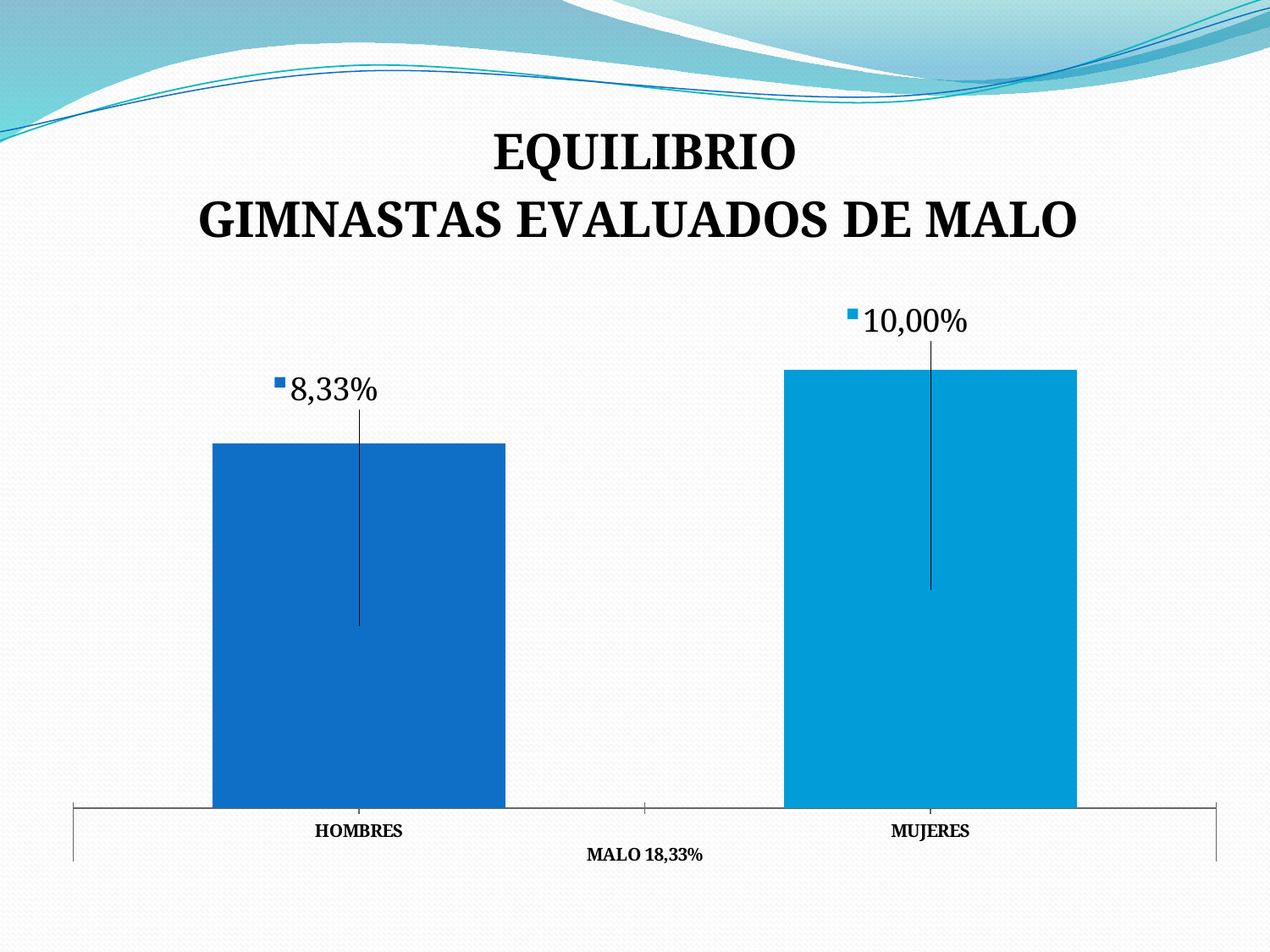

### Chart: EQUILIBRIO
GIMNASTAS EVALUADOS DE MALO

| Category |  |
|---|---|
| HOMBRES | 0.08330000000000004 |
| MUJERES | 0.1 |